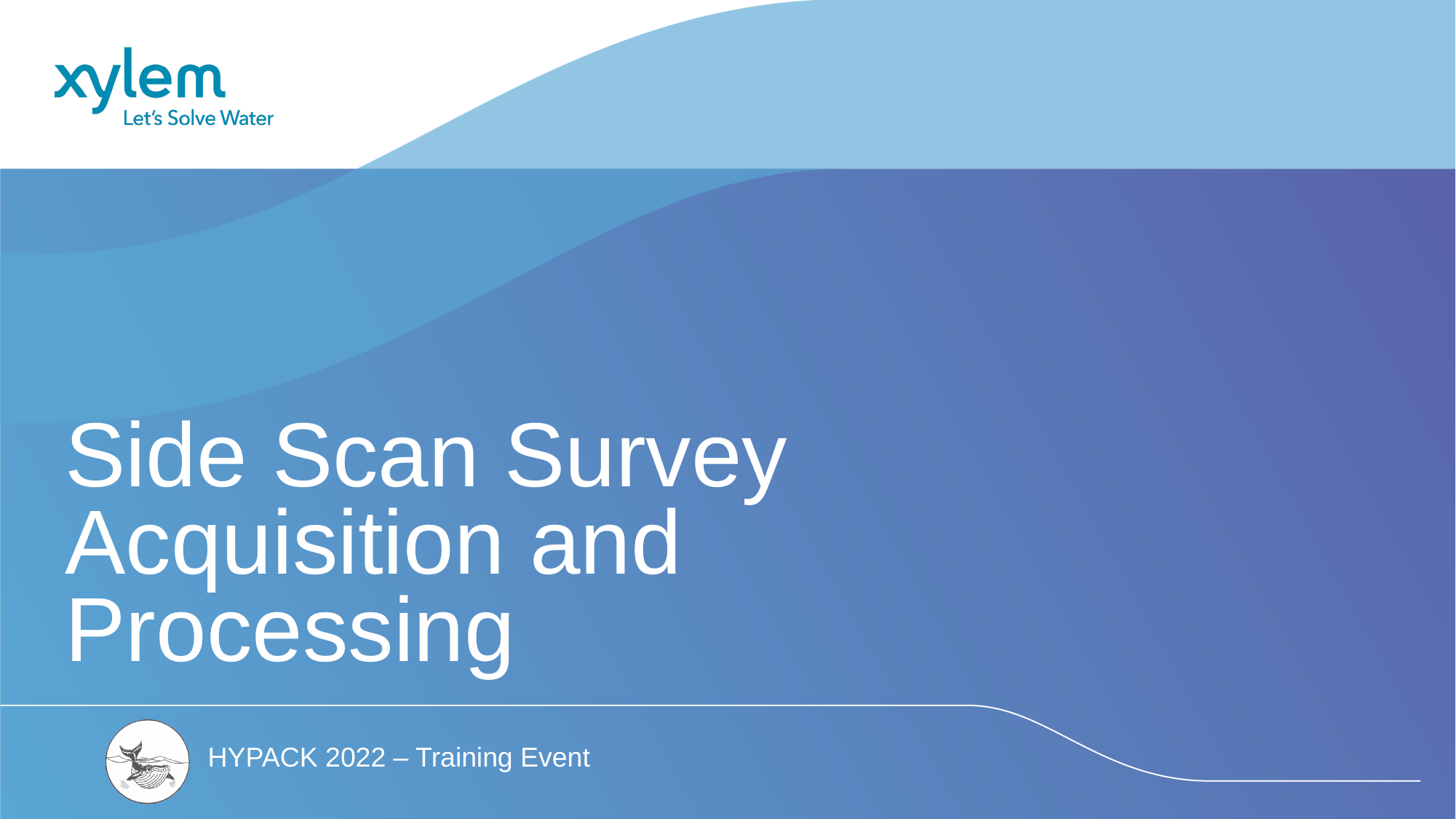

# Side Scan Survey Acquisition and Processing